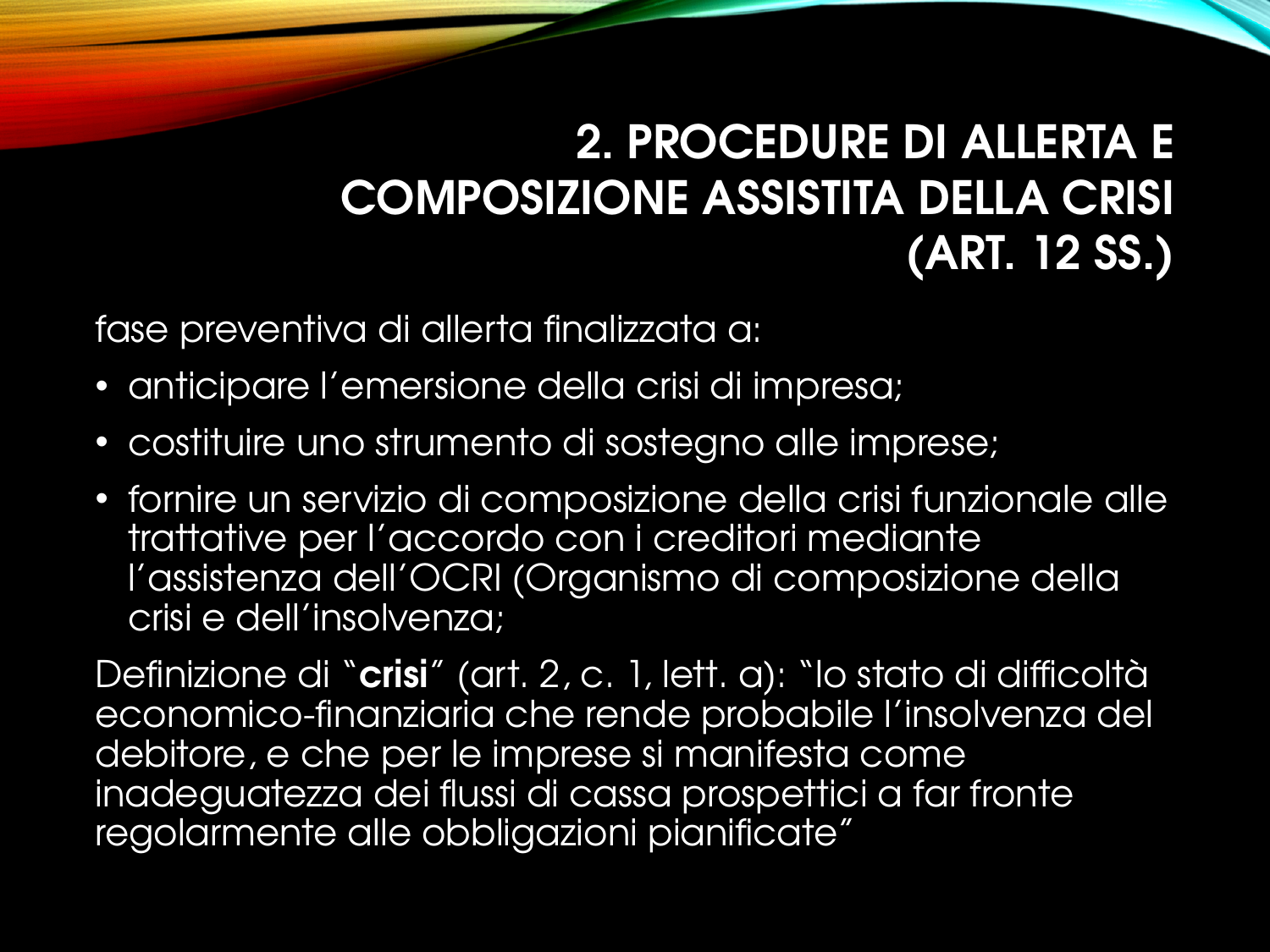

# 2. Procedure di allerta e composizione assistita della crisi (art. 12 ss.)
fase preventiva di allerta finalizzata a:
anticipare l’emersione della crisi di impresa;
costituire uno strumento di sostegno alle imprese;
fornire un servizio di composizione della crisi funzionale alle trattative per l’accordo con i creditori mediante l’assistenza dell’OCRI (Organismo di composizione della crisi e dell’insolvenza;
Definizione di “crisi” (art. 2, c. 1, lett. a): “lo stato di difficoltà economico-finanziaria che rende probabile l’insolvenza del debitore, e che per le imprese si manifesta come inadeguatezza dei flussi di cassa prospettici a far fronte regolarmente alle obbligazioni pianificate”